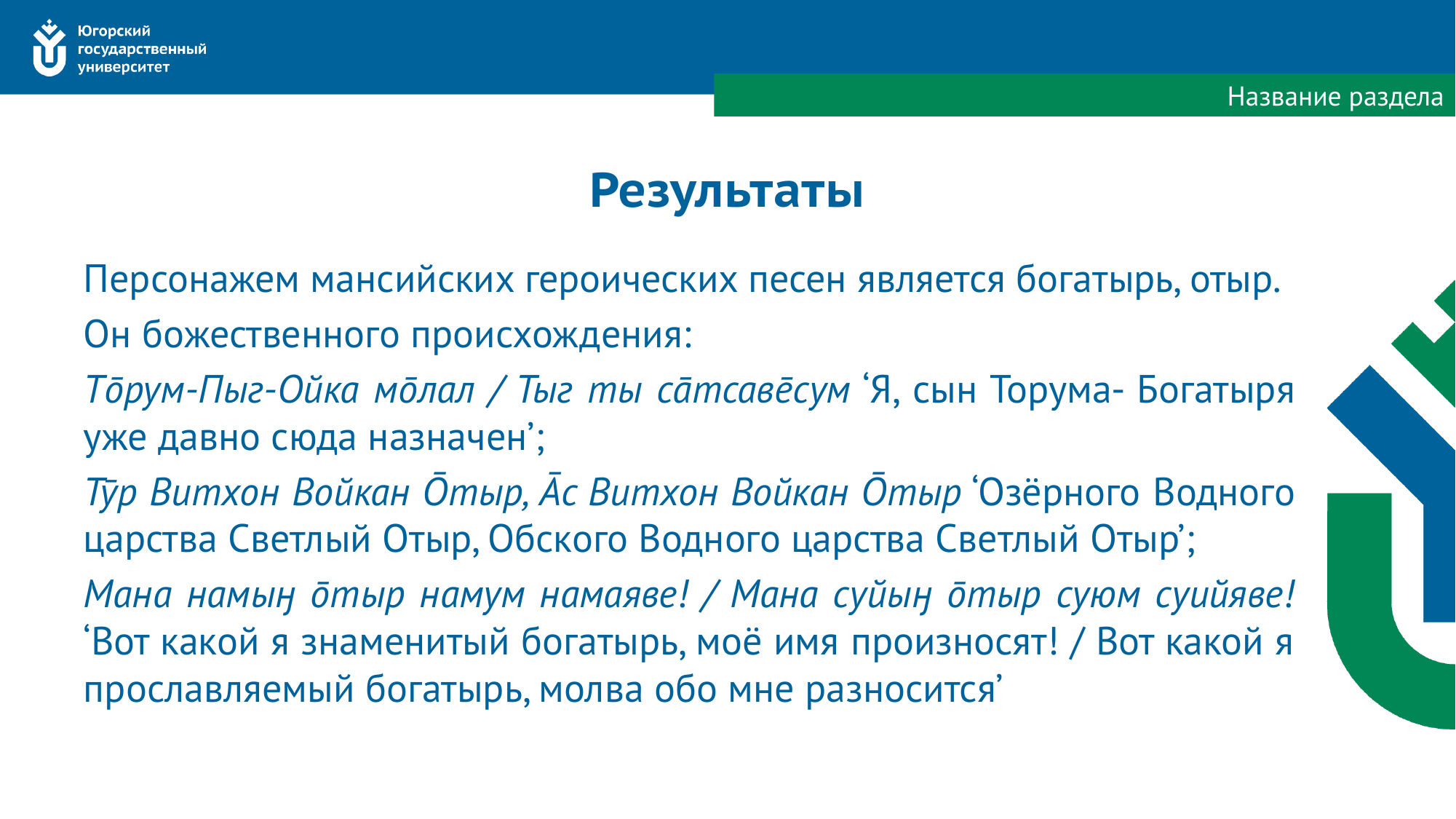

Название раздела
# Результаты
Персонажем мансийских героических песен является богатырь, отыр.
Он божественного происхождения:
Тōрум-Пыг-Ойка мōлал / Тыг ты сāтсавēсум ‘Я, сын Торума- Богатыря уже давно сюда назначен’;
Тӯр Витхон Войкан Ōтыр, Āс Витхон Войкан Ōтыр ‘Озёрного Водного царства Светлый Отыр, Обского Водного царства Светлый Отыр’;
Мана намыӈ ōтыр намум намаяве! / Мана суйыӈ ōтыр суюм суийяве! ‘Вот какой я знаменитый богатырь, моё имя произносят! / Вот какой я прославляемый богатырь, молва обо мне разносится’